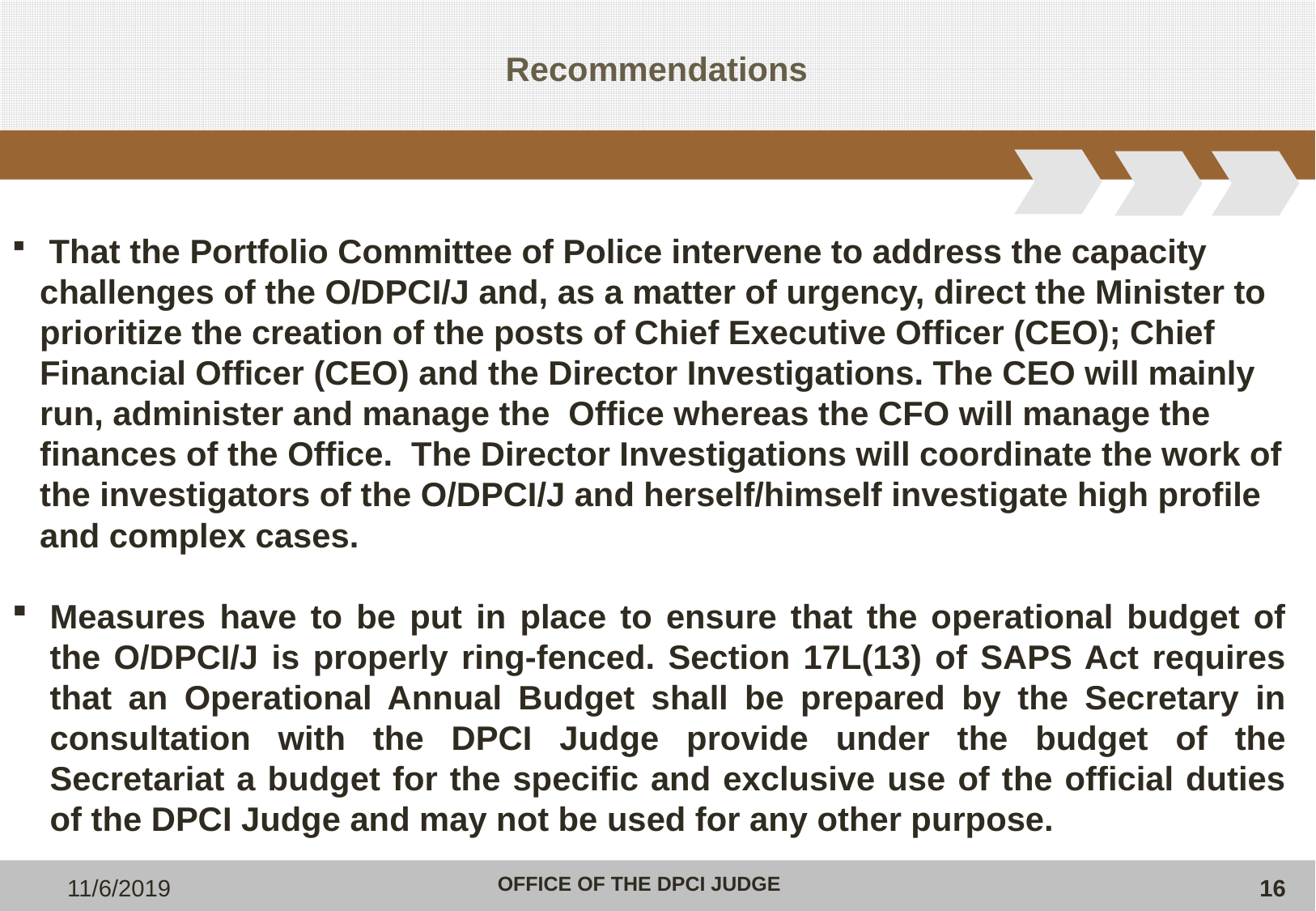

# Recommendations

 That the Portfolio Committee of Police intervene to address the capacity
   challenges of the O/DPCI/J and, as a matter of urgency, direct the Minister to
   prioritize the creation of the posts of Chief Executive Officer (CEO); Chief
   Financial Officer (CEO) and the Director Investigations. The CEO will mainly
   run, administer and manage the  Office whereas the CFO will manage the
   finances of the Office.  The Director Investigations will coordinate the work of
   the investigators of the O/DPCI/J and herself/himself investigate high profile
   and complex cases.

Measures have to be put in place to ensure that the operational budget of the O/DPCI/J is properly ring-fenced. Section 17L(13) of SAPS Act requires that an Operational Annual Budget shall be prepared by the Secretary in consultation with the DPCI Judge provide under the budget of the Secretariat a budget for the specific and exclusive use of the official duties of the DPCI Judge and may not be used for any other purpose.
11/6/2019
16